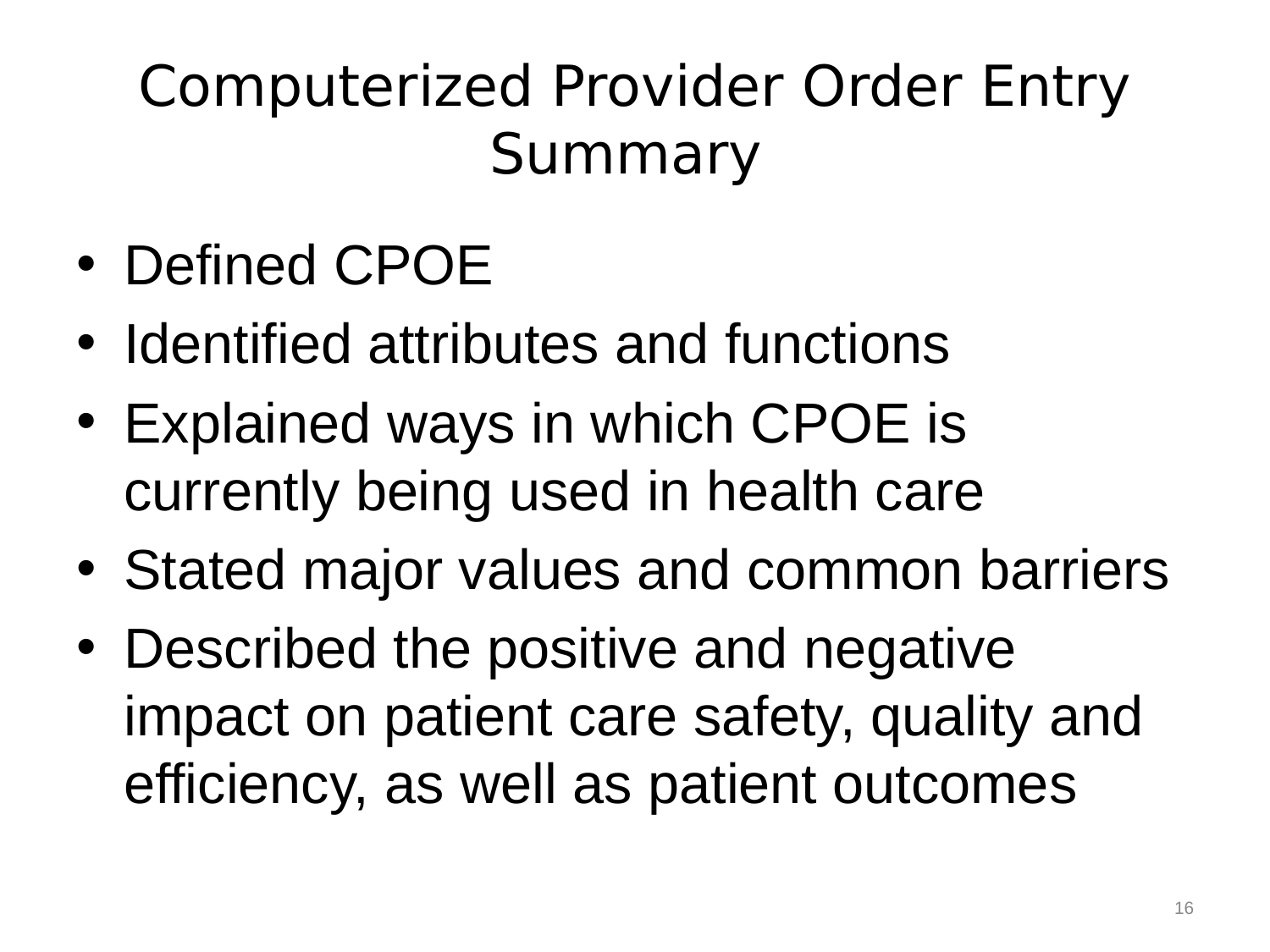

# Computerized Provider Order Entry Summary
Defined CPOE
Identified attributes and functions
Explained ways in which CPOE is currently being used in health care
Stated major values and common barriers
Described the positive and negative impact on patient care safety, quality and efficiency, as well as patient outcomes

16